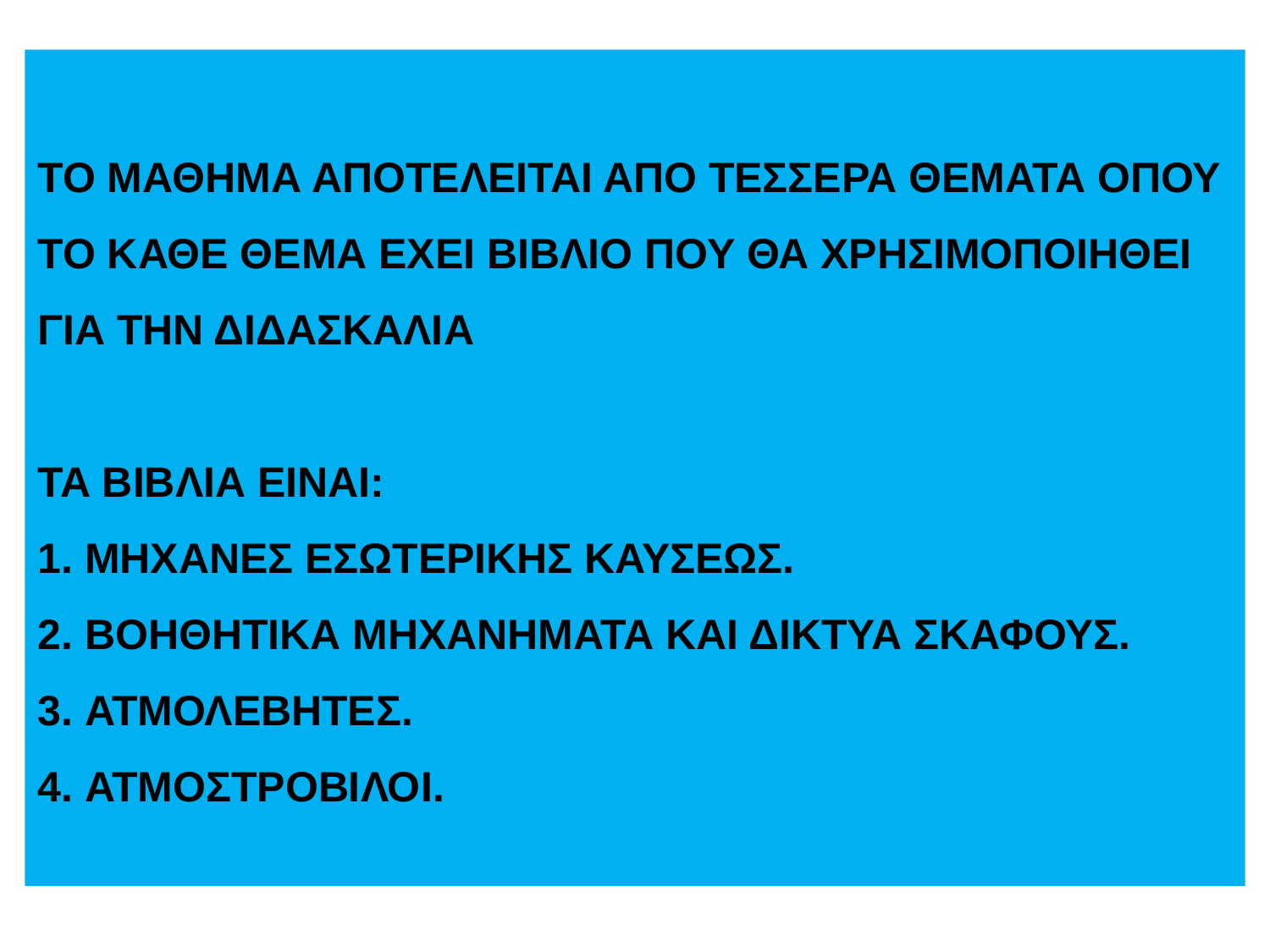

# ΤΟ ΜΑΘΗΜΑ ΑΠΟΤΕΛΕΙΤΑΙ ΑΠΟ ΤΕΣΣΕΡΑ ΘΕΜΑΤΑ ΟΠΟΥ ΤΟ ΚΑΘΕ ΘΕΜΑ ΕΧΕΙ ΒΙΒΛΙΟ ΠΟΥ ΘΑ ΧΡΗΣΙΜΟΠΟΙΗΘΕΙ ΓΙΑ ΤΗΝ ΔΙΔΑΣΚΑΛΙΑ ΤΑ ΒΙΒΛΙΑ ΕΙΝΑΙ: 1. ΜΗΧΑΝΕΣ ΕΣΩΤΕΡΙΚΗΣ ΚΑΥΣΕΩΣ. 2. ΒΟΗΘΗΤΙΚΑ ΜΗΧΑΝΗΜΑΤΑ ΚΑΙ ΔΙΚΤΥΑ ΣΚΑΦΟΥΣ. 3. ΑΤΜΟΛΕΒΗΤΕΣ. 4. ΑΤΜΟΣΤΡΟΒΙΛΟΙ.